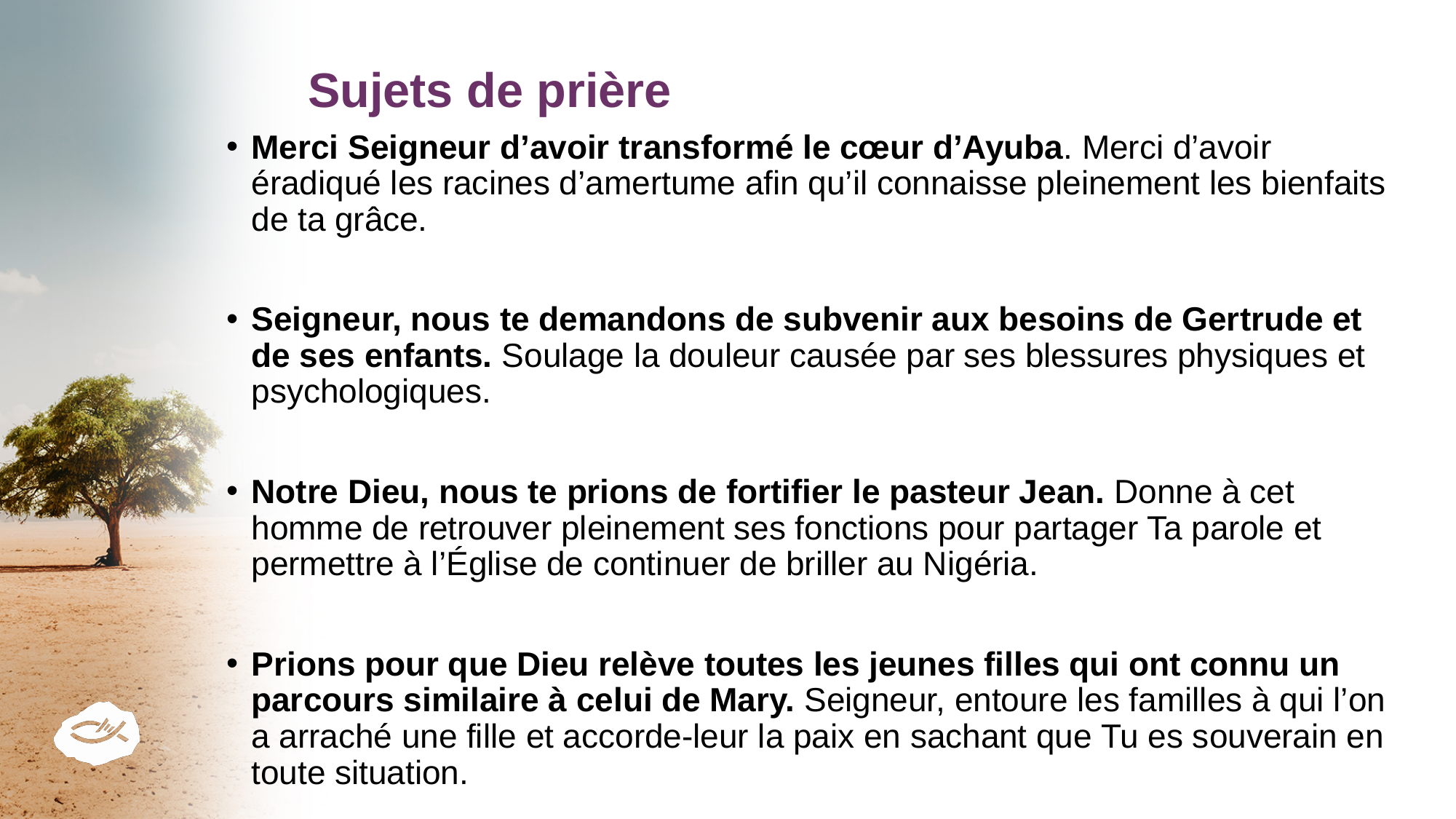

Sujets de prière
Merci Seigneur d’avoir transformé le cœur d’Ayuba. Merci d’avoir éradiqué les racines d’amertume afin qu’il connaisse pleinement les bienfaits de ta grâce.

Seigneur, nous te demandons de subvenir aux besoins de Gertrude et de ses enfants. Soulage la douleur causée par ses blessures physiques et psychologiques.

Notre Dieu, nous te prions de fortifier le pasteur Jean. Donne à cet homme de retrouver pleinement ses fonctions pour partager Ta parole et permettre à l’Église de continuer de briller au Nigéria.

Prions pour que Dieu relève toutes les jeunes filles qui ont connu un parcours similaire à celui de Mary. Seigneur, entoure les familles à qui l’on a arraché une fille et accorde-leur la paix en sachant que Tu es souverain en toute situation.